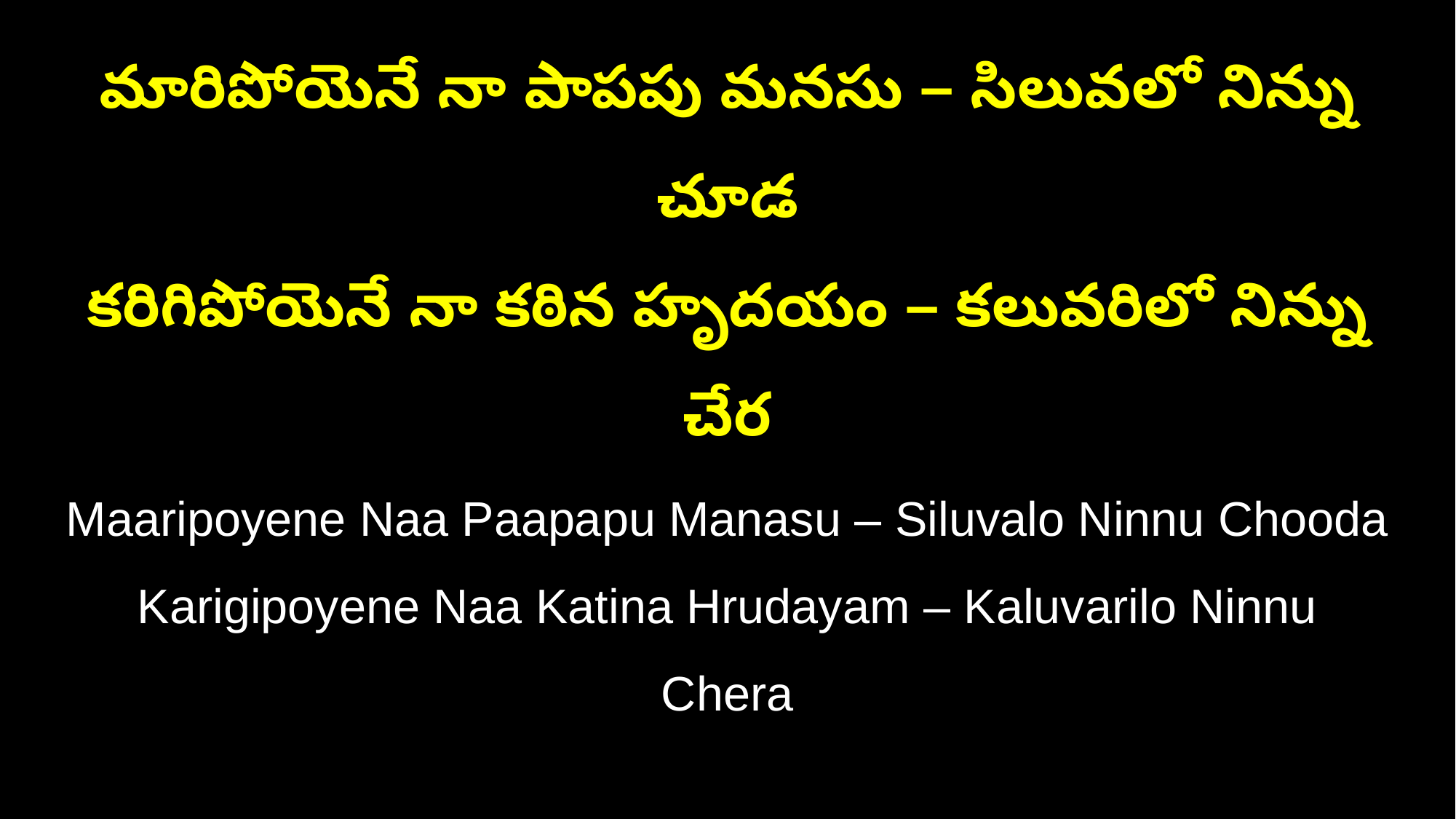

మారిపోయెనే నా పాపపు మనసు – సిలువలో నిన్ను చూడ
కరిగిపోయెనే నా కఠిన హృదయం – కలువరిలో నిన్ను చేర
Maaripoyene Naa Paapapu Manasu – Siluvalo Ninnu Chooda
Karigipoyene Naa Katina Hrudayam – Kaluvarilo Ninnu Chera